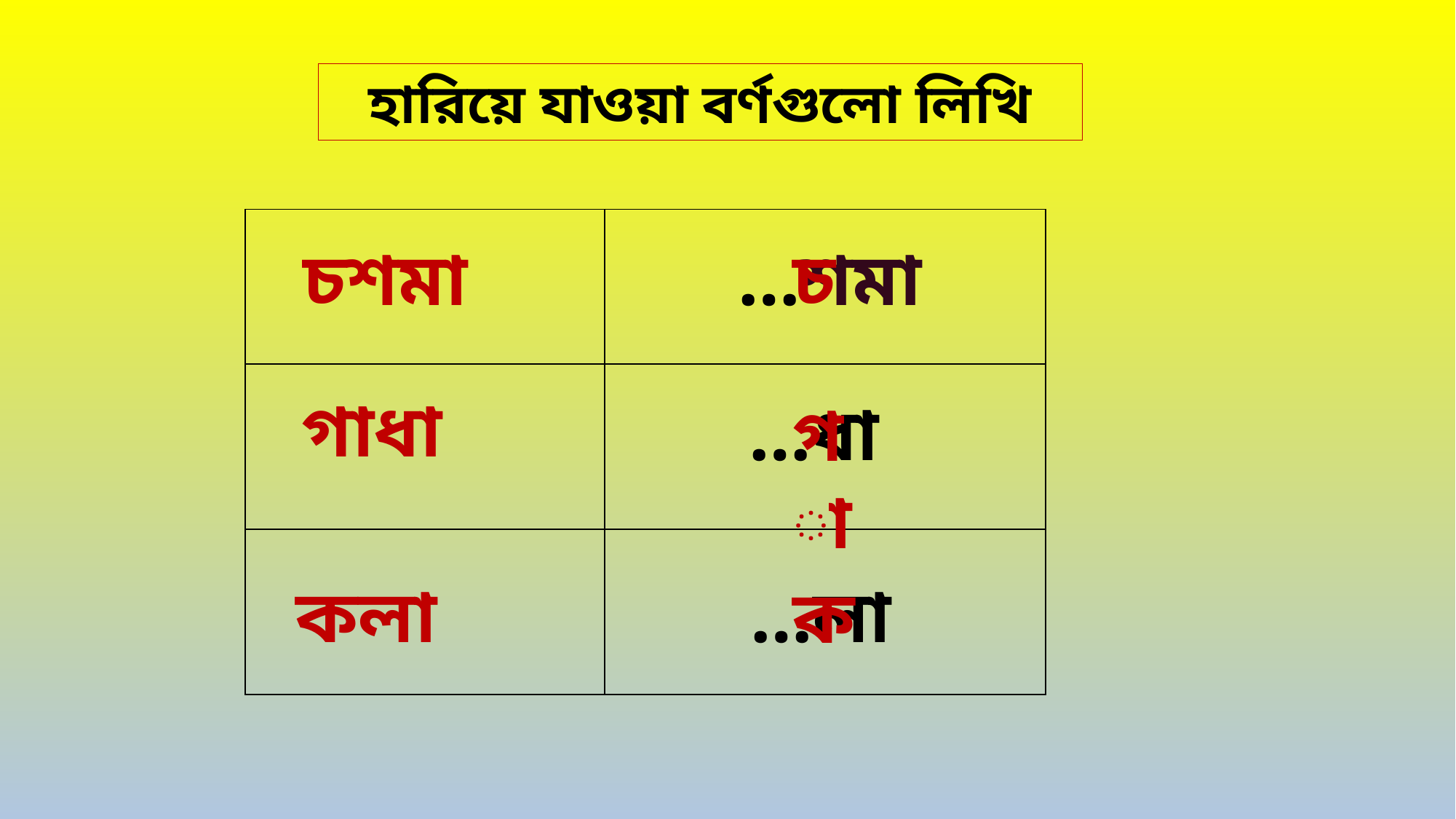

হারিয়ে যাওয়া বর্ণগুলো লিখি
|  |  |
| --- | --- |
|  |  |
|  |  |
চশমা
…শমা
চ
গাধা
…ধা
গা
কলা
…লা
ক